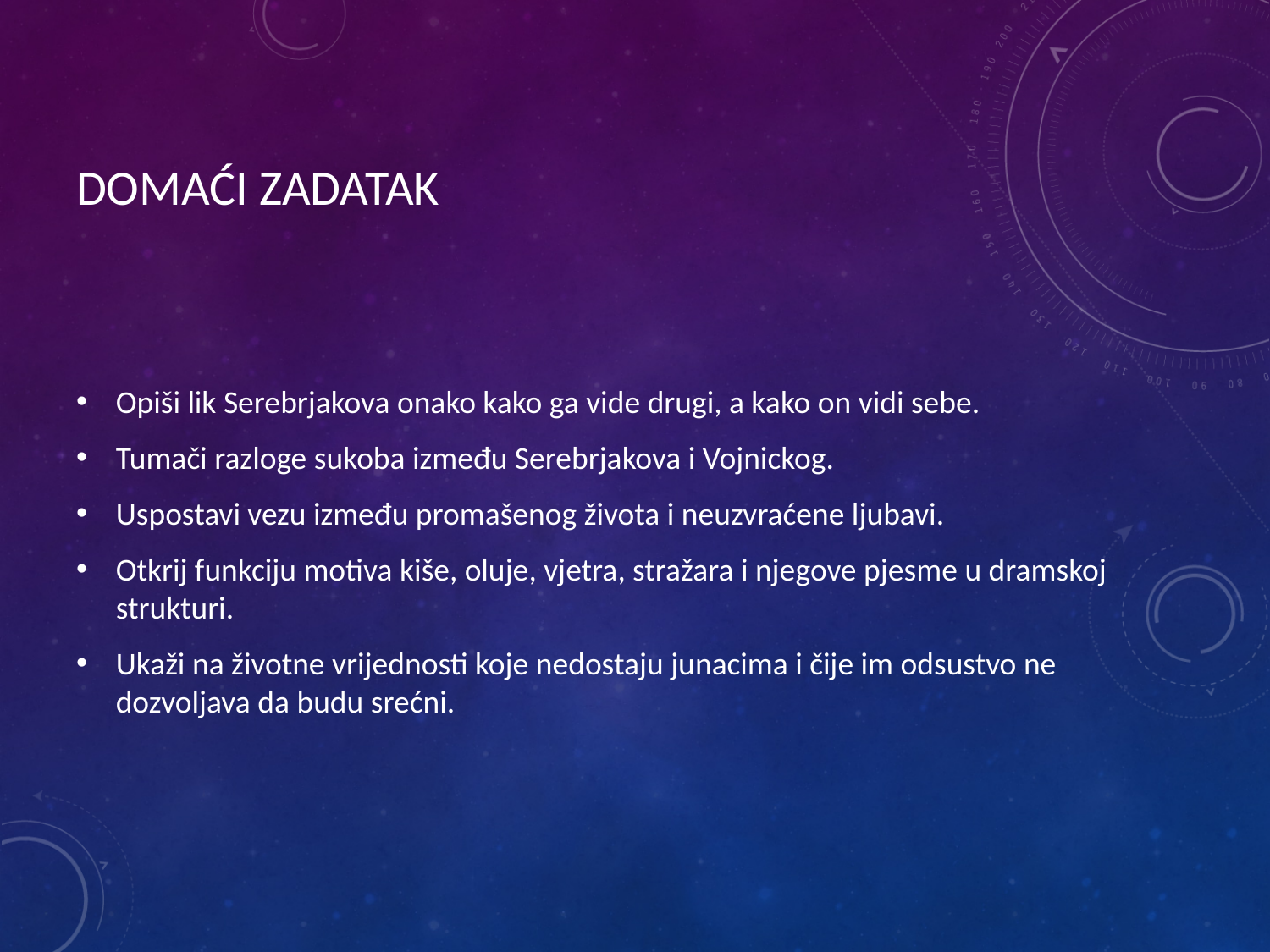

# Domaći zadatak
Opiši lik Serebrjakova onako kako ga vide drugi, a kako on vidi sebe.
Tumači razloge sukoba između Serebrjakova i Vojnickog.
Uspostavi vezu između promašenog života i neuzvraćene ljubavi.
Otkrij funkciju motiva kiše, oluje, vjetra, stražara i njegove pjesme u dramskoj strukturi.
Ukaži na životne vrijednosti koje nedostaju junacima i čije im odsustvo ne dozvoljava da budu srećni.